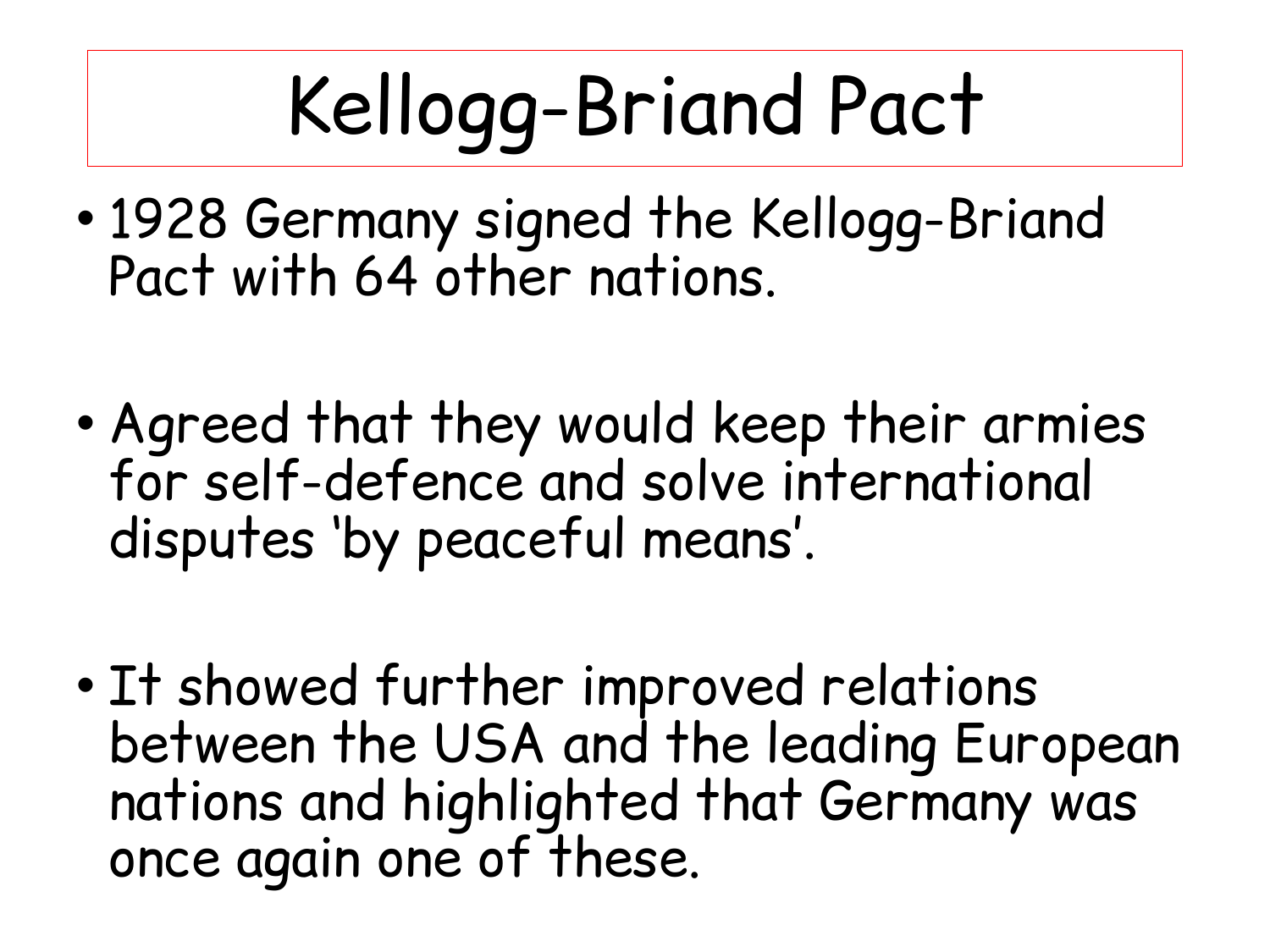

# Kellogg-Briand Pact
1928 Germany signed the Kellogg-Briand Pact with 64 other nations.

Agreed that they would keep their armies for self-defence and solve international disputes ‘by peaceful means’.

It showed further improved relations between the USA and the leading European nations and highlighted that Germany was once again one of these.